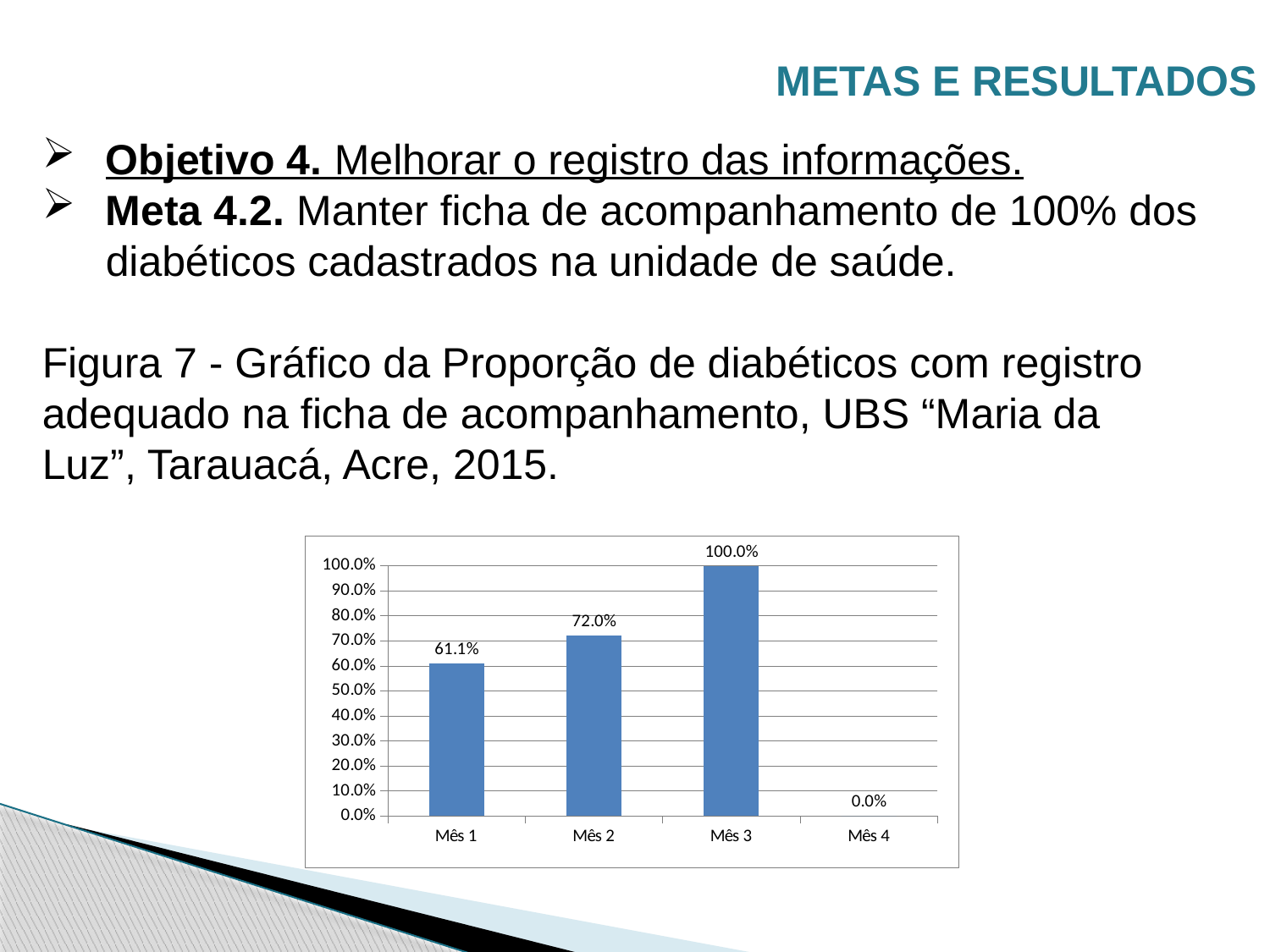

METAS E RESULTADOS
Objetivo 4. Melhorar o registro das informações.
Meta 4.2. Manter ficha de acompanhamento de 100% dos diabéticos cadastrados na unidade de saúde.

Figura 7 - Gráfico da Proporção de diabéticos com registro adequado na ficha de acompanhamento, UBS “Maria da Luz”, Tarauacá, Acre, 2015.

### Chart

| Category | Proporção de diabéticos com registro adequado na ficha de acompanhamento |
|---|---|
| Mês 1 | 0.6111111111111116 |
| Mês 2 | 0.7200000000000005 |
| Mês 3 | 1.0 |
| Mês 4 | 0.0 |